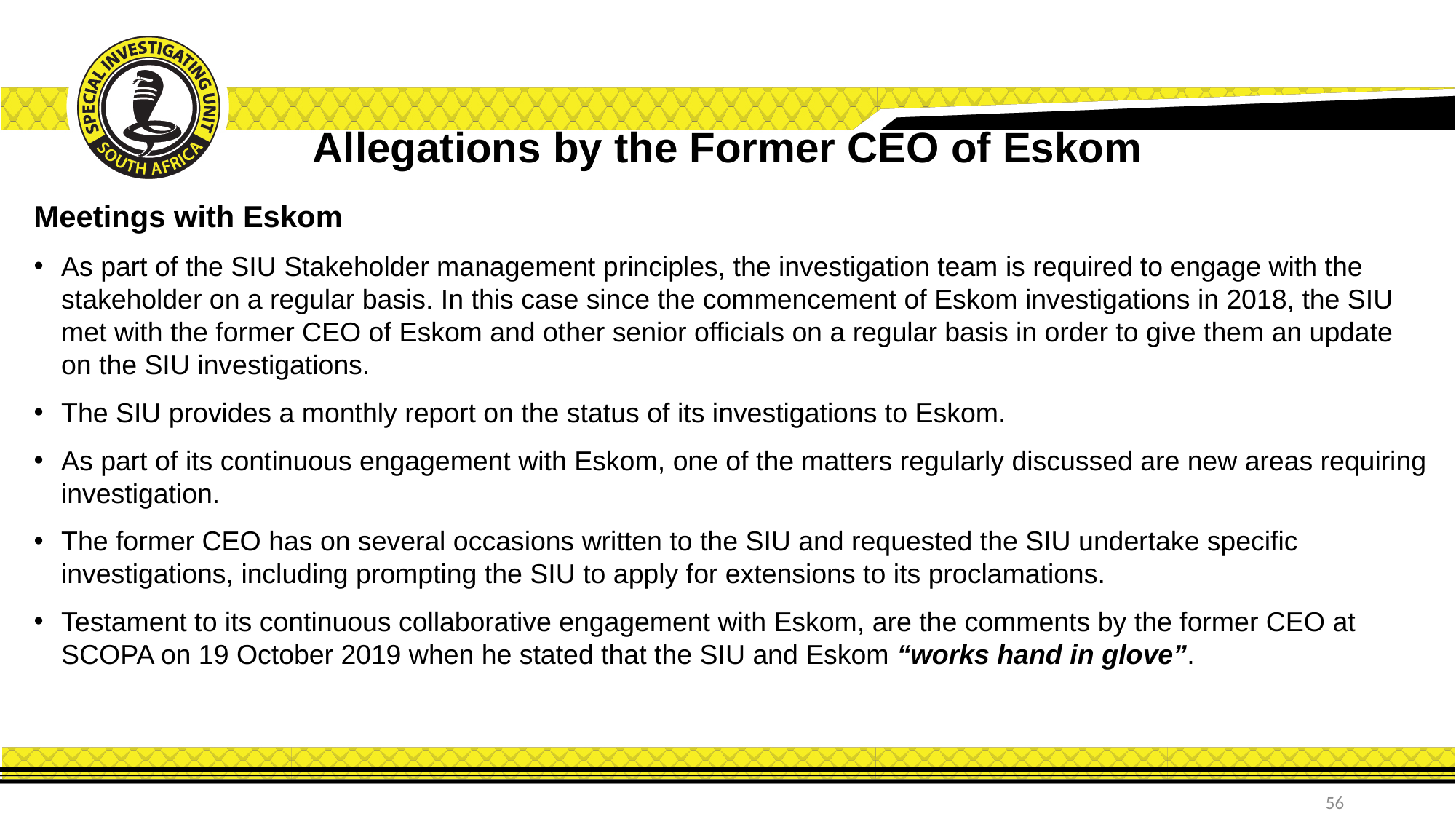

# Allegations by the Former CEO of Eskom
Meetings with Eskom
As part of the SIU Stakeholder management principles, the investigation team is required to engage with the stakeholder on a regular basis. In this case since the commencement of Eskom investigations in 2018, the SIU met with the former CEO of Eskom and other senior officials on a regular basis in order to give them an update on the SIU investigations.
The SIU provides a monthly report on the status of its investigations to Eskom.
As part of its continuous engagement with Eskom, one of the matters regularly discussed are new areas requiring investigation.
The former CEO has on several occasions written to the SIU and requested the SIU undertake specific investigations, including prompting the SIU to apply for extensions to its proclamations.
Testament to its continuous collaborative engagement with Eskom, are the comments by the former CEO at SCOPA on 19 October 2019 when he stated that the SIU and Eskom “works hand in glove”.

56